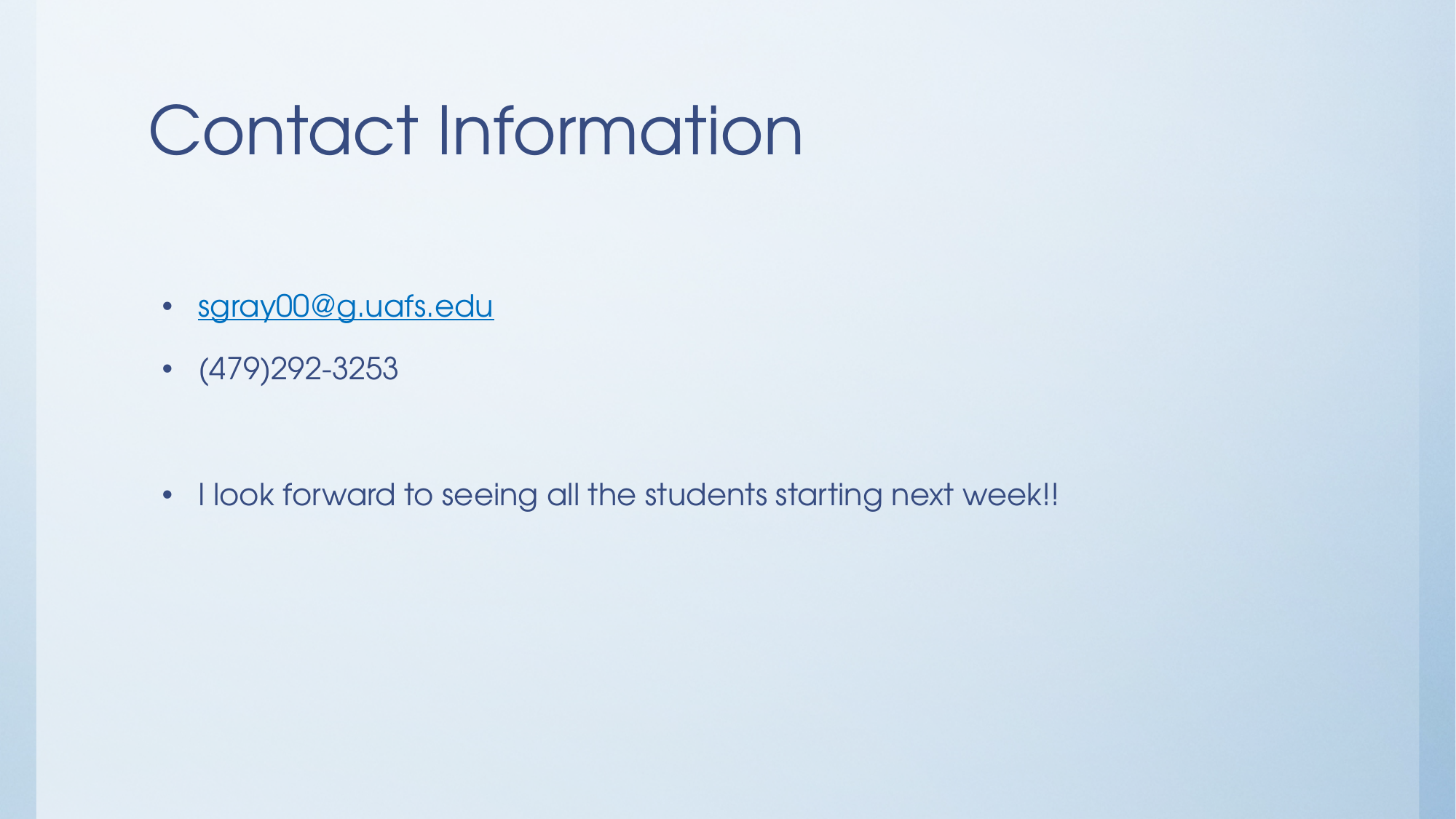

# Contact Information
sgray00@g.uafs.edu
(479)292-3253

I look forward to seeing all the students starting next week!!